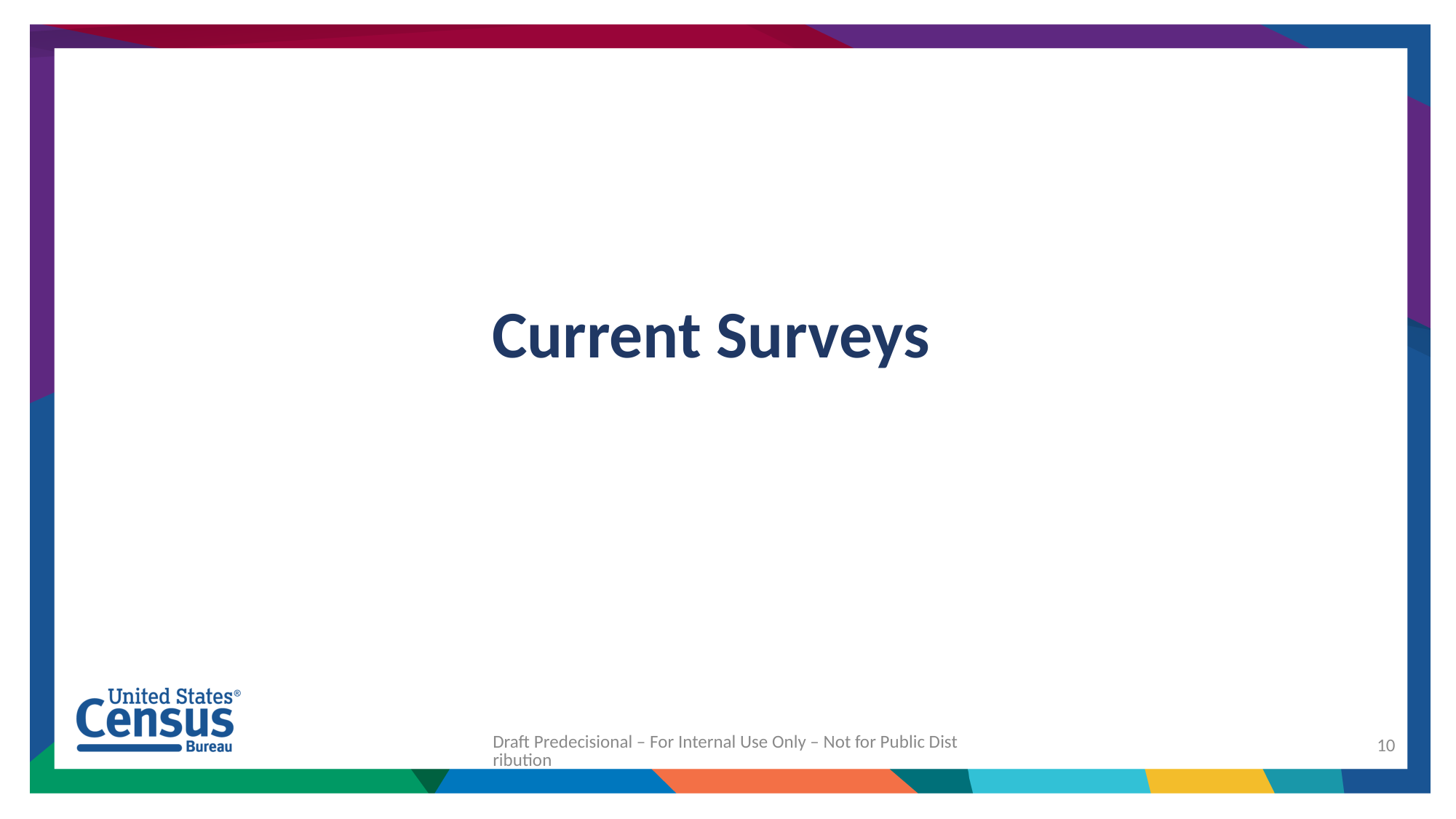

# Current Surveys
10
Draft Predecisional – For Internal Use Only – Not for Public Distribution